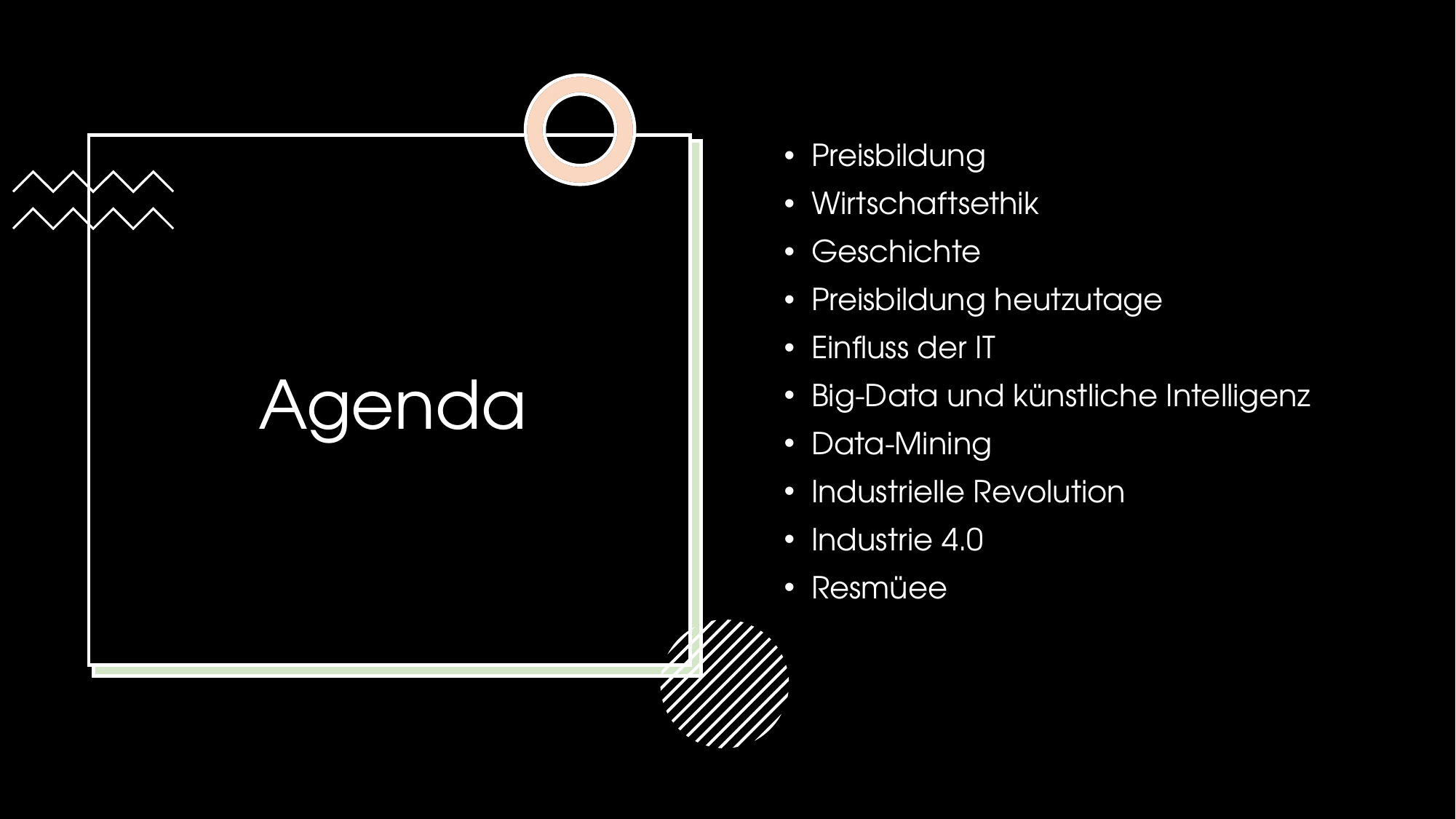

Preisbildung
Wirtschaftsethik
Geschichte
Preisbildung heutzutage
Einfluss der IT
Big-Data und künstliche Intelligenz
Data-Mining
Industrielle Revolution
Industrie 4.0
Resmüee

# Agenda